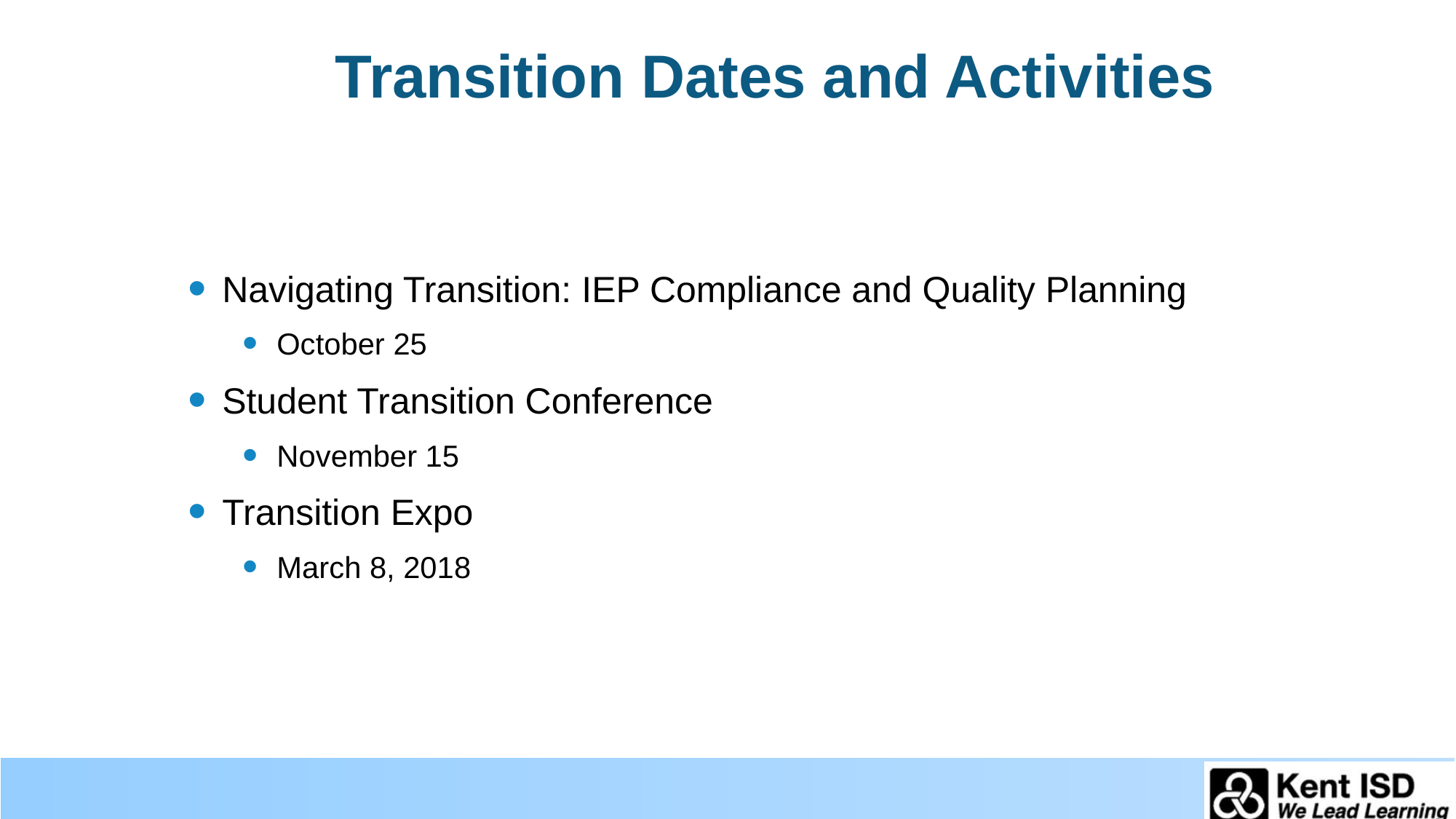

# Transition Dates and Activities
Navigating Transition: IEP Compliance and Quality Planning
October 25
Student Transition Conference
November 15
Transition Expo
March 8, 2018